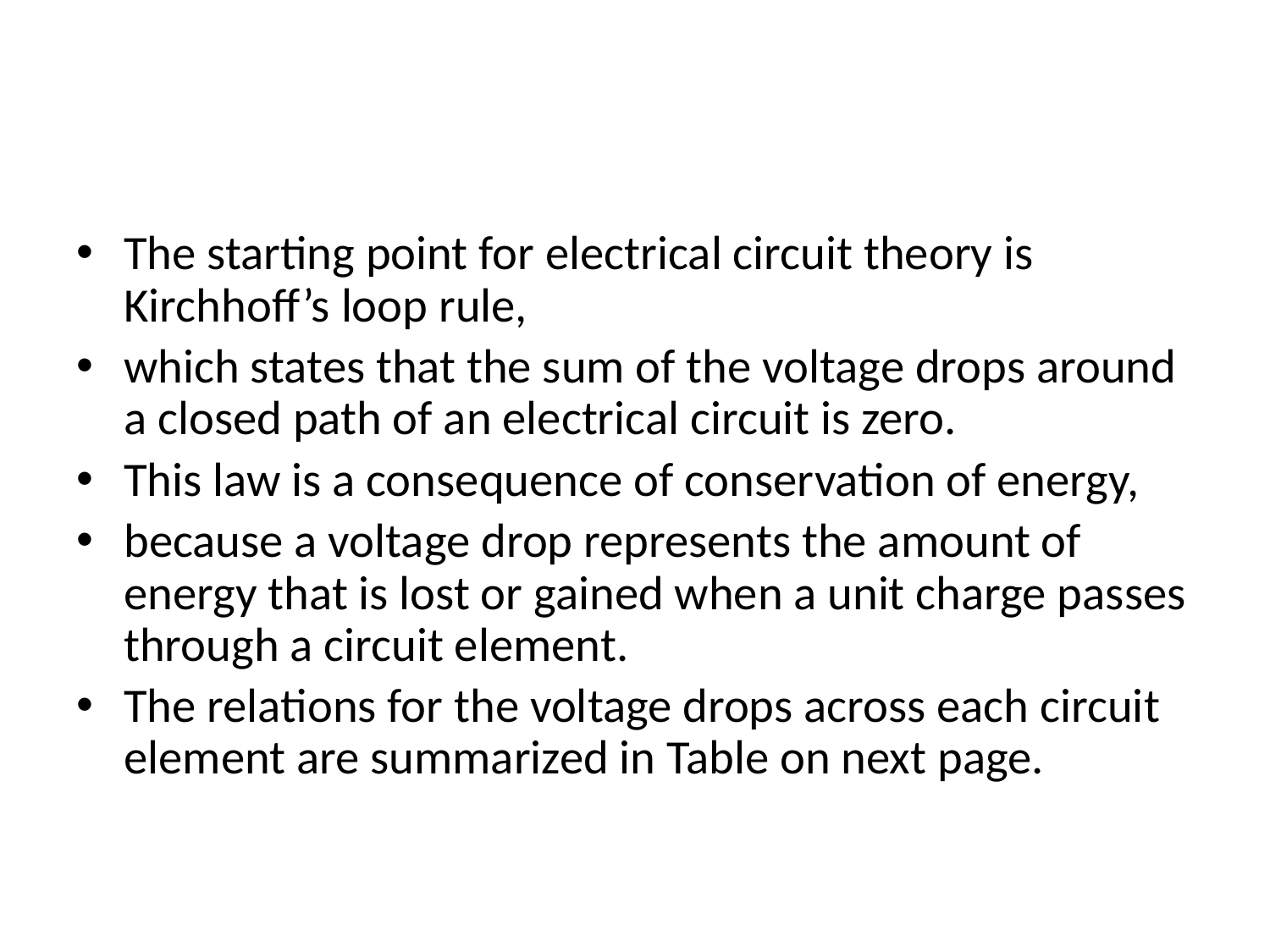

#
The starting point for electrical circuit theory is Kirchhoff’s loop rule,
which states that the sum of the voltage drops around a closed path of an electrical circuit is zero.
This law is a consequence of conservation of energy,
because a voltage drop represents the amount of energy that is lost or gained when a unit charge passes through a circuit element.
The relations for the voltage drops across each circuit element are summarized in Table on next page.